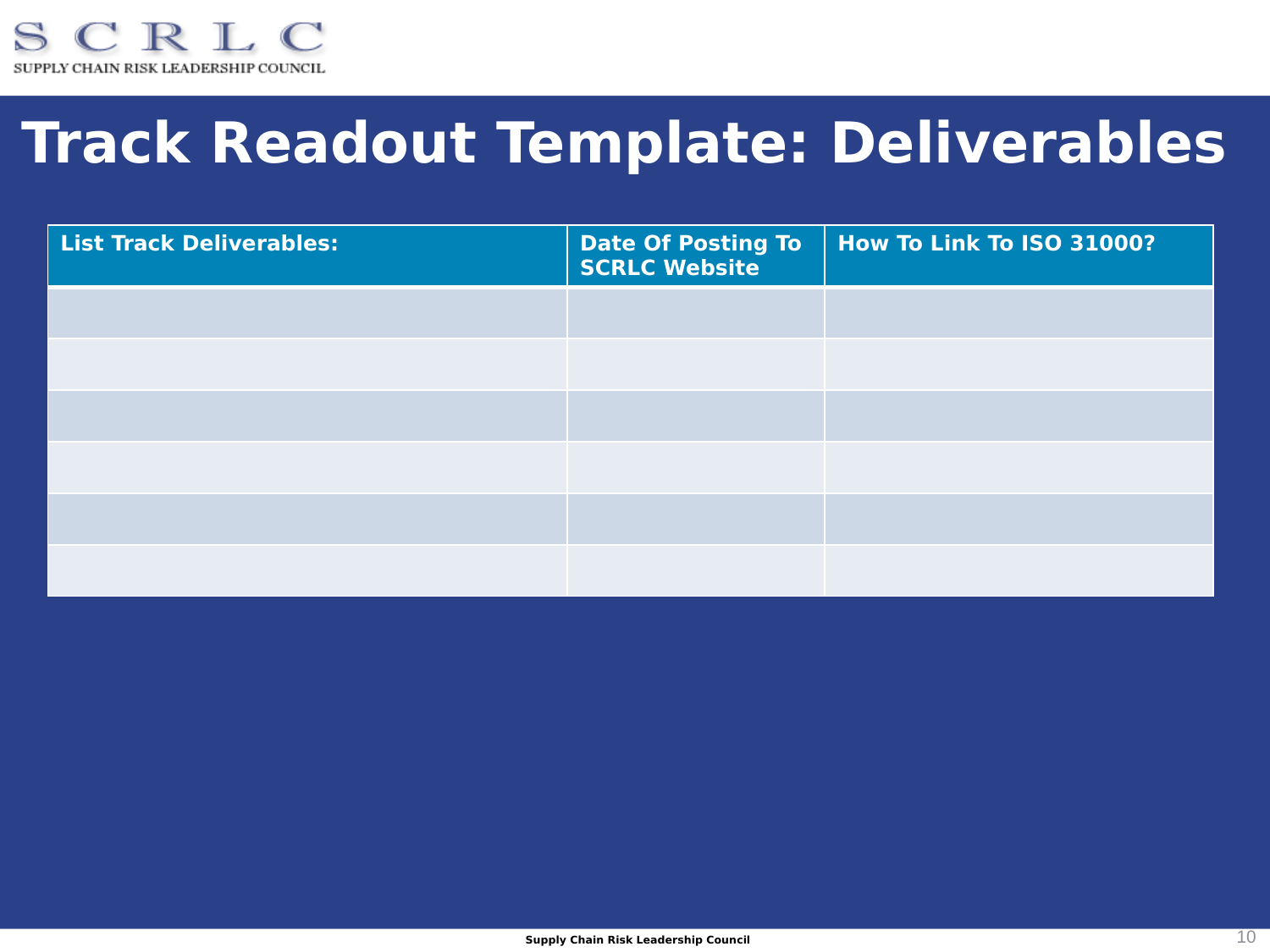

# Track Readout Template: Deliverables
| List Track Deliverables: | Date Of Posting To SCRLC Website | How To Link To ISO 31000? |
| --- | --- | --- |
|  |  |  |
|  |  |  |
|  |  |  |
|  |  |  |
|  |  |  |
|  |  |  |